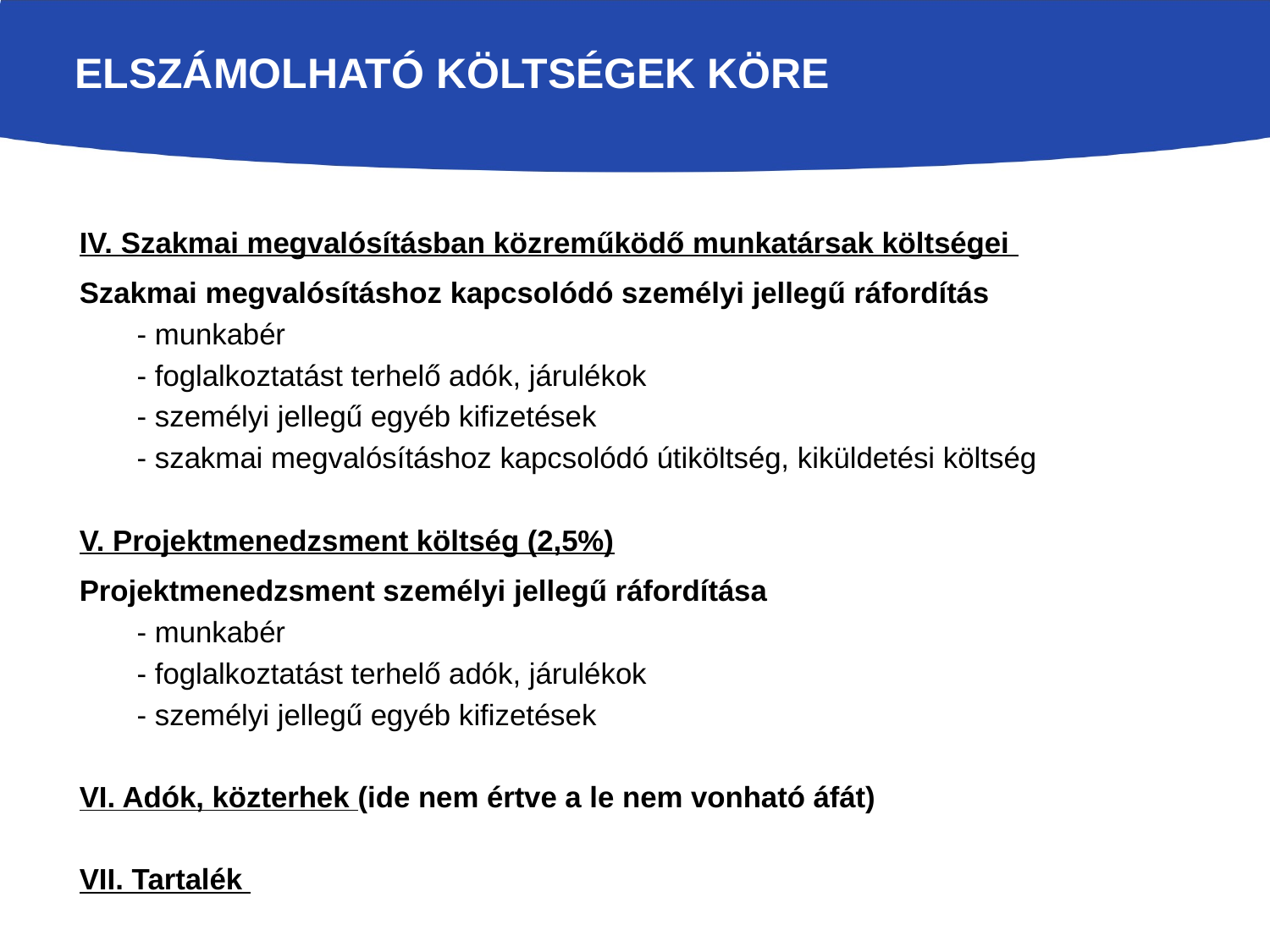

# Elszámolható költségek köre

IV. Szakmai megvalósításban közreműködő munkatársak költségei
Szakmai megvalósításhoz kapcsolódó személyi jellegű ráfordítás
- munkabér
- foglalkoztatást terhelő adók, járulékok
- személyi jellegű egyéb kifizetések
- szakmai megvalósításhoz kapcsolódó útiköltség, kiküldetési költség

V. Projektmenedzsment költség (2,5%)
Projektmenedzsment személyi jellegű ráfordítása
- munkabér
- foglalkoztatást terhelő adók, járulékok
- személyi jellegű egyéb kifizetések

VI. Adók, közterhek (ide nem értve a le nem vonható áfát)

VII. Tartalék